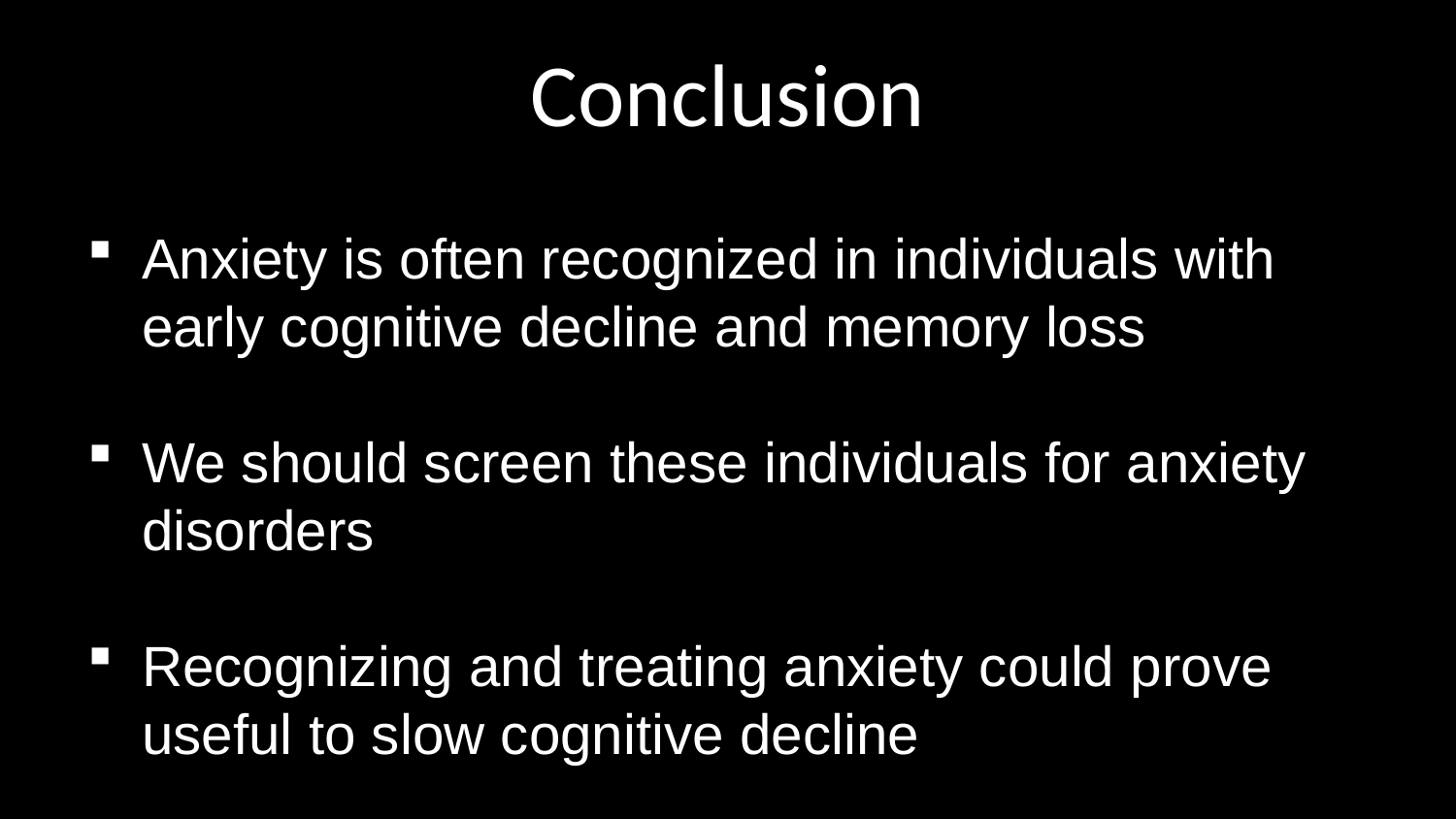

# Conclusion
Anxiety is often recognized in individuals with early cognitive decline and memory loss

We should screen these individuals for anxiety disorders

Recognizing and treating anxiety could prove useful to slow cognitive decline